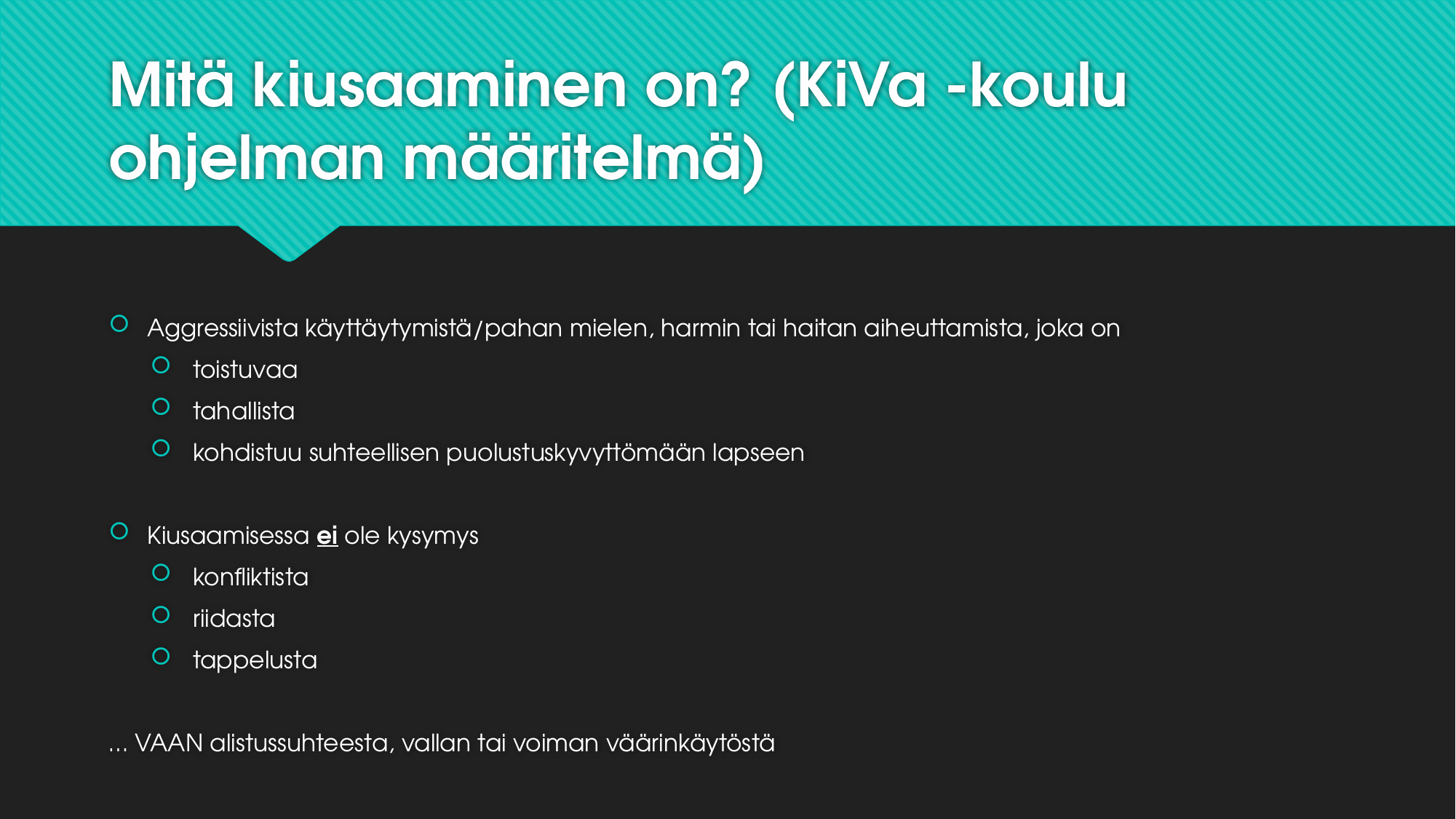

# Mitä kiusaaminen on? (KiVa -koulu ohjelman määritelmä)

Aggressiivista käyttäytymistä/pahan mielen, harmin tai haitan aiheuttamista, joka on
toistuvaa
tahallista
kohdistuu suhteellisen puolustuskyvyttömään lapseen

Kiusaamisessa ei ole kysymys
konfliktista
riidasta
tappelusta

… VAAN alistussuhteesta, vallan tai voiman väärinkäytöstä